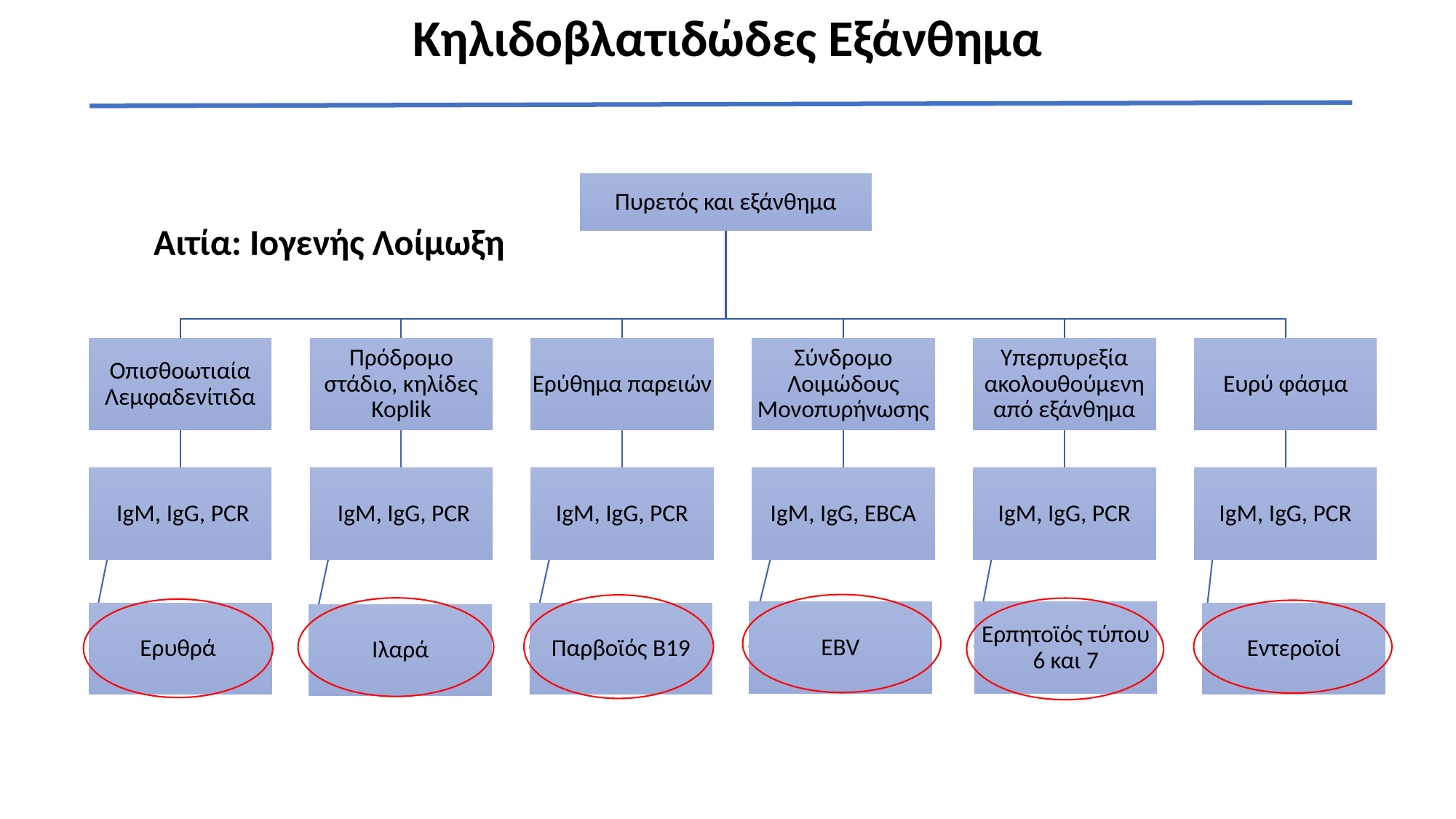

# Κηλιδοβλατιδώδες Εξάνθημα
Πυρετός και εξάνθημα
Οπισθοωτιαία Λεμφαδενίτιδα
 IgM, IgG, PCR
Ερυθρά
Πρόδρομο στάδιο, κηλίδες Koplik
 IgM, IgG, PCR
Ιλαρά
Ερύθημα παρειών
IgM, IgG, PCR
Παρβοϊός Β19
Σύνδρομο Λοιμώδους Μονοπυρήνωσης
IgM, IgG, EBCA
ΕΒV
Υπερπυρεξία ακολουθούμενη από εξάνθημα
IgM, IgG, PCR
Ερπητοϊός τύπου 6 και 7
Ευρύ φάσμα
IgM, IgG, PCR
Εντεροϊοί
Αιτία: Ιογενής Λοίμωξη